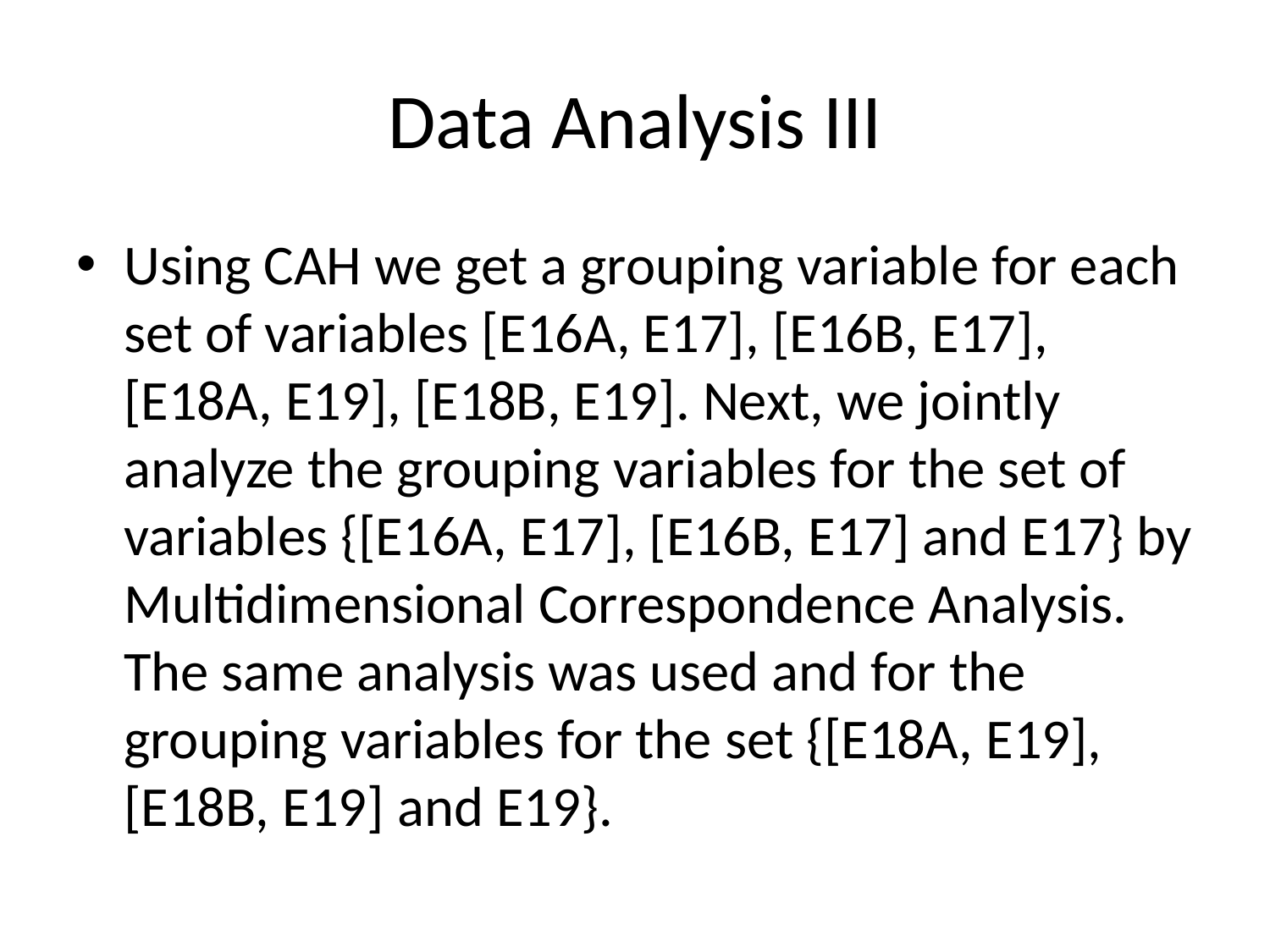

# Data Analysis III
Using CAH we get a grouping variable for each set of variables [Ε16Α, Ε17], [Ε16Β, Ε17], [Ε18Α, Ε19], [Ε18Β, Ε19]. Next, we jointly analyze the grouping variables for the set of variables {[Ε16A, E17], [Ε16Β, Ε17] and E17} by Multidimensional Correspondence Analysis. The same analysis was used and for the grouping variables for the set {[Ε18Α, E19], [Ε18Β, Ε19] and E19}.